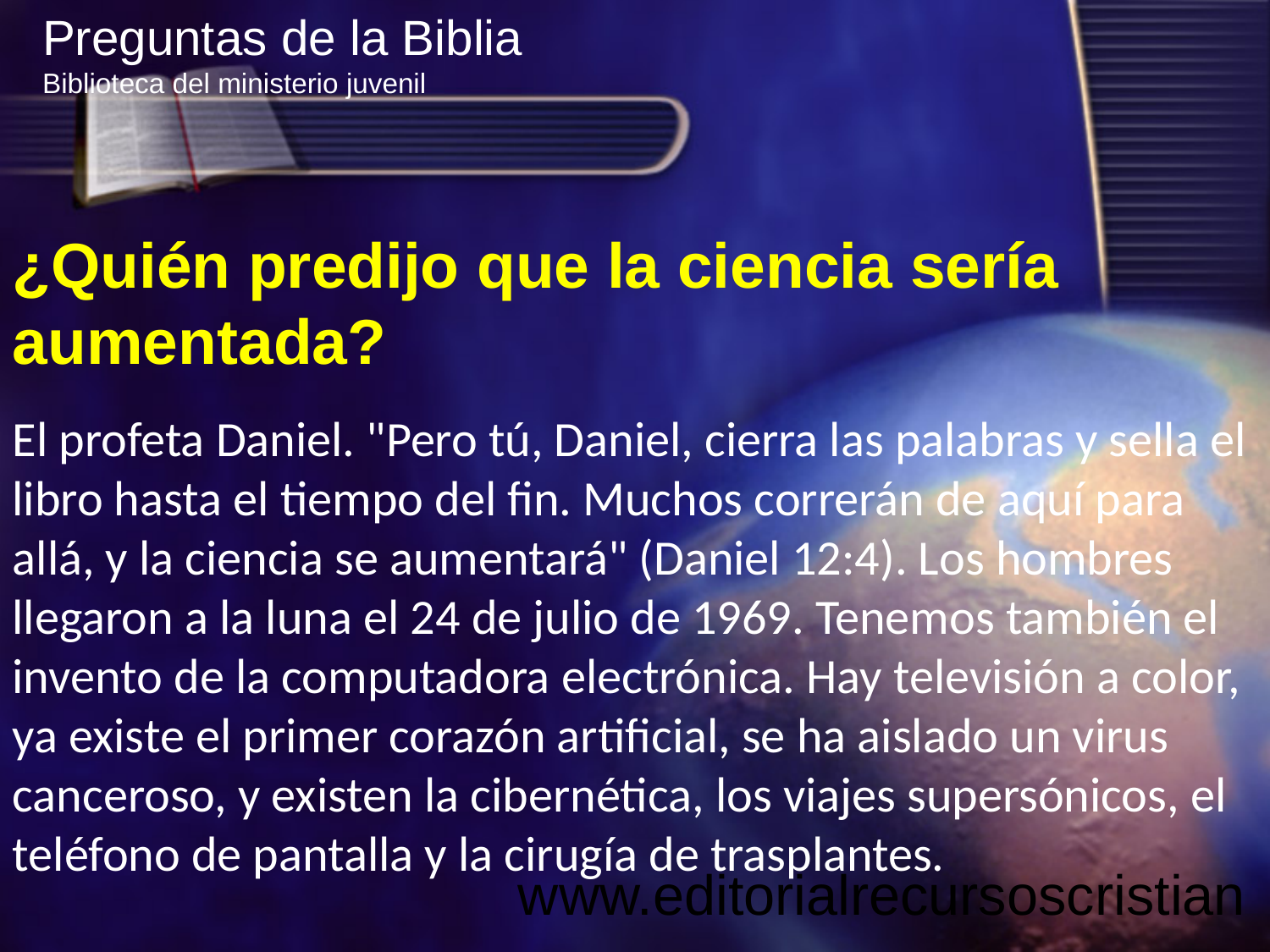

Preguntas de la Biblia                                          Biblioteca del ministerio juvenil
¿Quién predijo que la ciencia sería aumentada?
El profeta Daniel. "Pero tú, Daniel, cierra las palabras y sella el libro hasta el tiempo del fin. Muchos correrán de aquí para allá, y la ciencia se aumentará" (Daniel 12:4). Los hombres llegaron a la luna el 24 de julio de 1969. Tenemos también el invento de la computadora electrónica. Hay televisión a color, ya existe el primer corazón artificial, se ha aislado un virus canceroso, y existen la cibernética, los viajes supersónicos, el teléfono de pantalla y la cirugía de trasplantes.

www.editorialrecursoscristianos.com